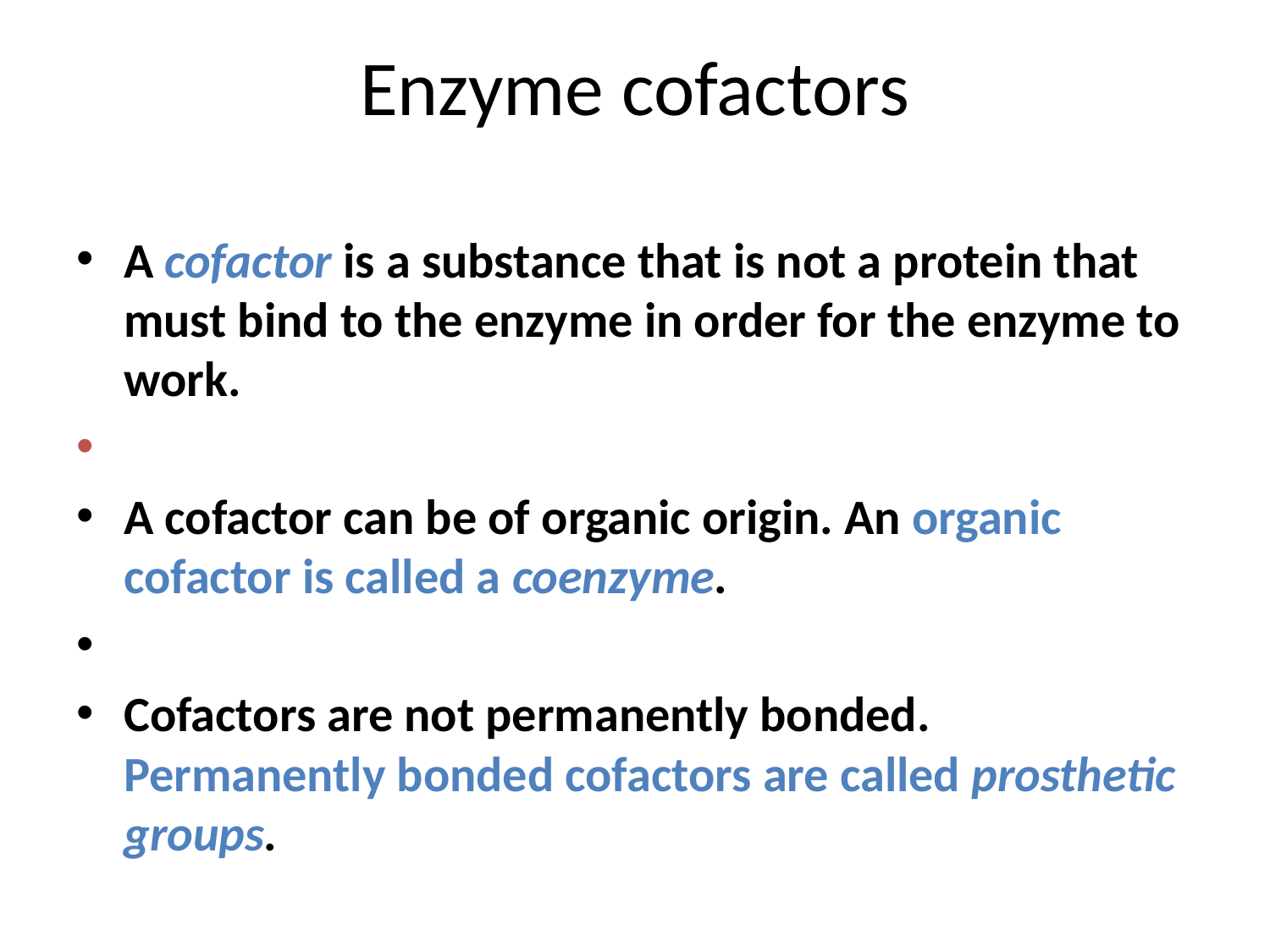

# Enzyme cofactors
A cofactor is a substance that is not a protein that must bind to the enzyme in order for the enzyme to work.

A cofactor can be of organic origin. An organic cofactor is called a coenzyme.

Cofactors are not permanently bonded. Permanently bonded cofactors are called prosthetic groups.